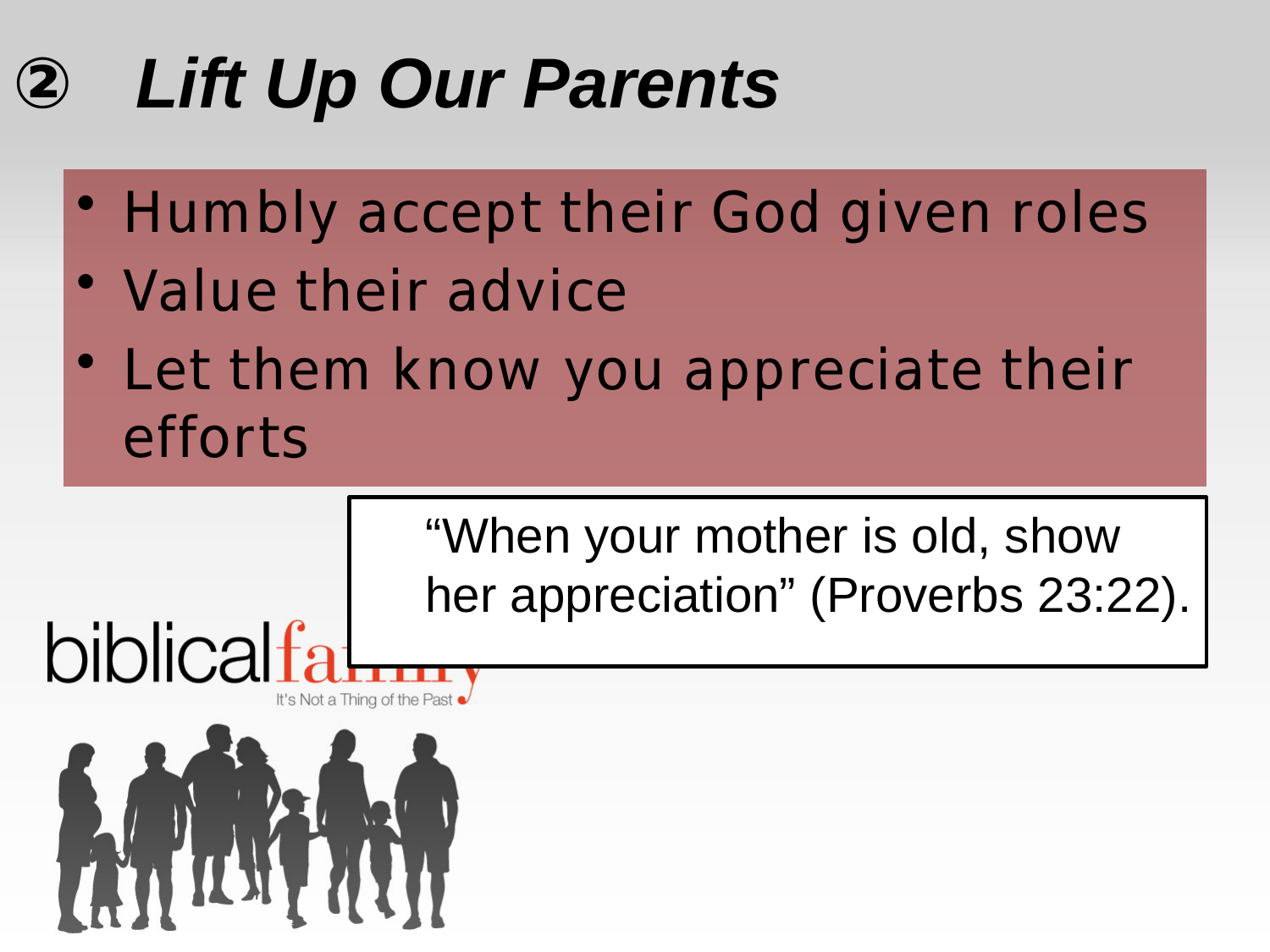

# Lift Up Our Parents
Humbly accept their God given roles
Value their advice
Let them know you appreciate their efforts

“When your mother is old, show her appreciation” (Proverbs 23:22).